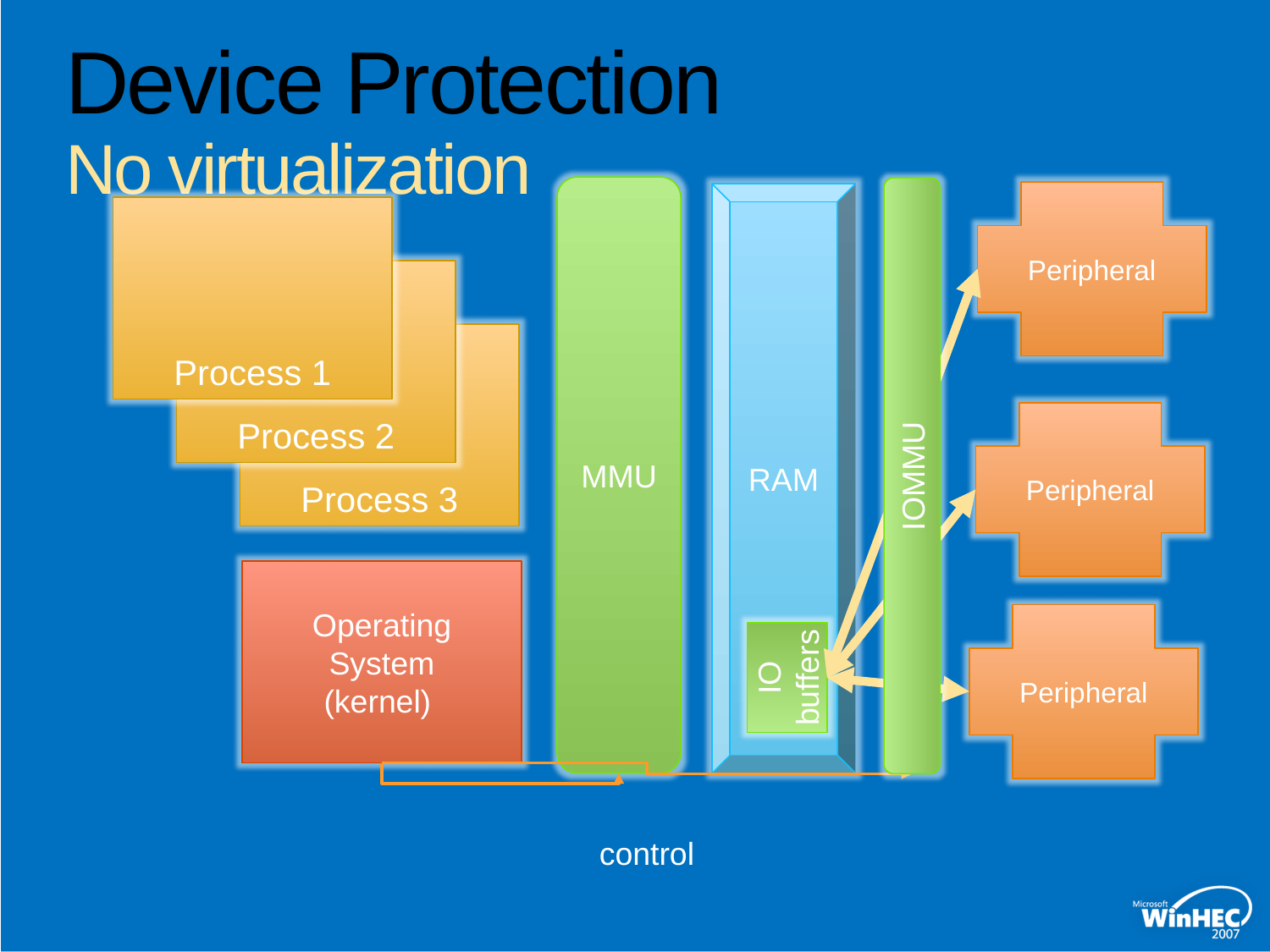

# Device Protection No virtualization
MMU
Peripheral
RAM
Process 1
Process 2
Process 3
Peripheral
IOMMU
Operating
System
(kernel)
Peripheral
IO
buffers
control